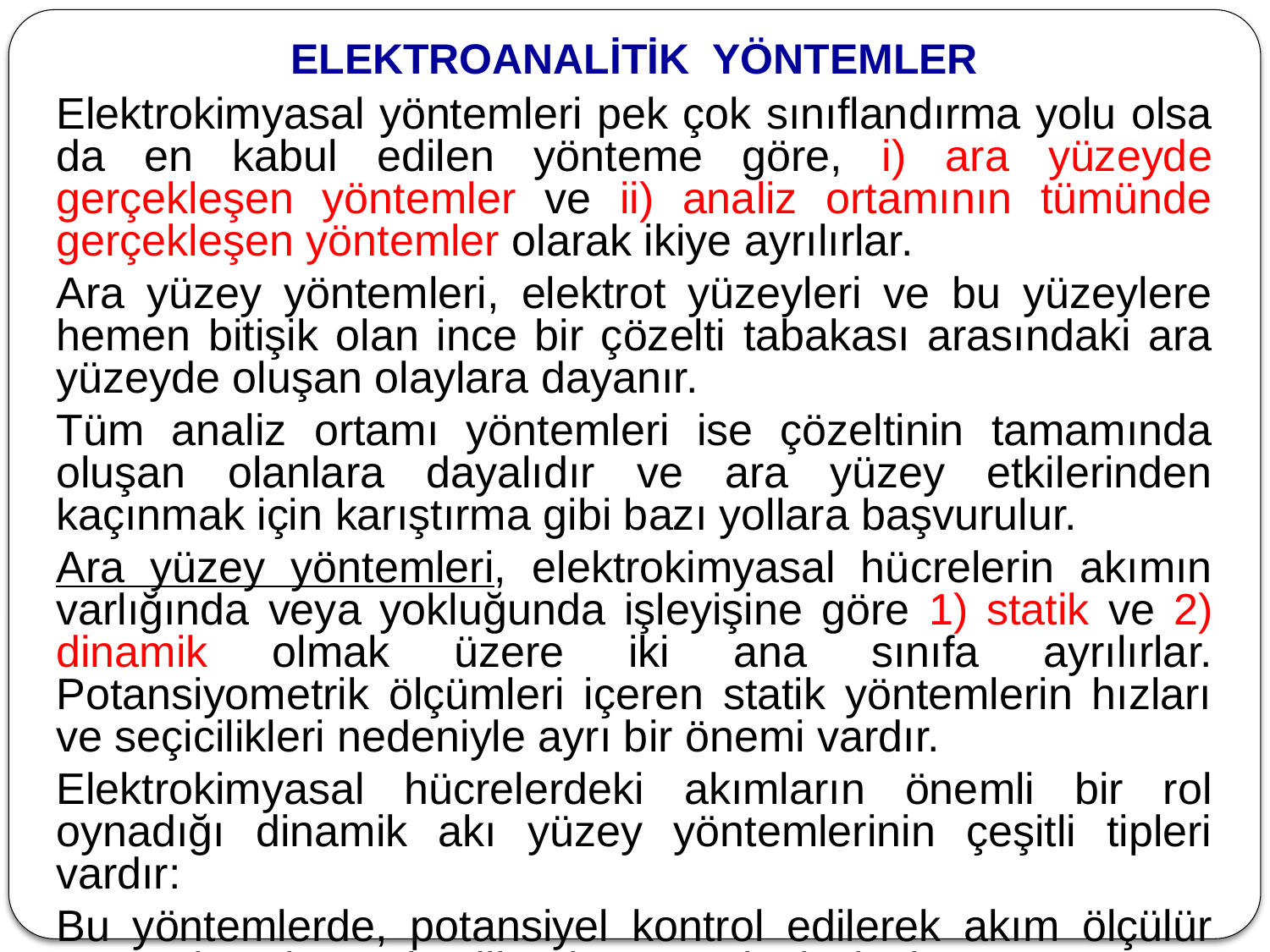

ELEKTROANALİTİK  YÖNTEMLER
Elektrokimyasal yöntemleri pek çok sınıflandırma yolu olsa da en kabul edilen yönteme göre, i) ara yüzeyde gerçekleşen yöntemler ve ii) analiz ortamının tümünde gerçekleşen yöntemler olarak ikiye ayrılırlar.
Ara yüzey yöntemleri, elektrot yüzeyleri ve bu yüzeylere hemen bitişik olan ince bir çözelti tabakası arasındaki ara yüzeyde oluşan olaylara dayanır.
Tüm analiz ortamı yöntemleri ise çözeltinin tamamında oluşan olanlara dayalıdır ve ara yüzey etkilerinden kaçınmak için karıştırma gibi bazı yollara başvurulur.
Ara yüzey yöntemleri, elektrokimyasal hücrelerin akımın varlığında veya yokluğunda işleyişine göre 1) statik ve 2) dinamik olmak üzere iki ana sınıfa ayrılırlar. Potansiyometrik ölçümleri içeren statik yöntemlerin hızları ve seçicilikleri nedeniyle ayrı bir önemi vardır.
Elektrokimyasal hücrelerdeki akımların önemli bir rol oynadığı dinamik akı yüzey yöntemlerinin çeşitli tipleri vardır:
Bu yöntemlerde, potansiyel kontrol edilerek akım ölçülür veya akım kontrol edilerek potansiyel ölçülür. Buna göre, sırasıyla potansiyostatik ve galvanostatik yöntemler olarak gruplandırılır.